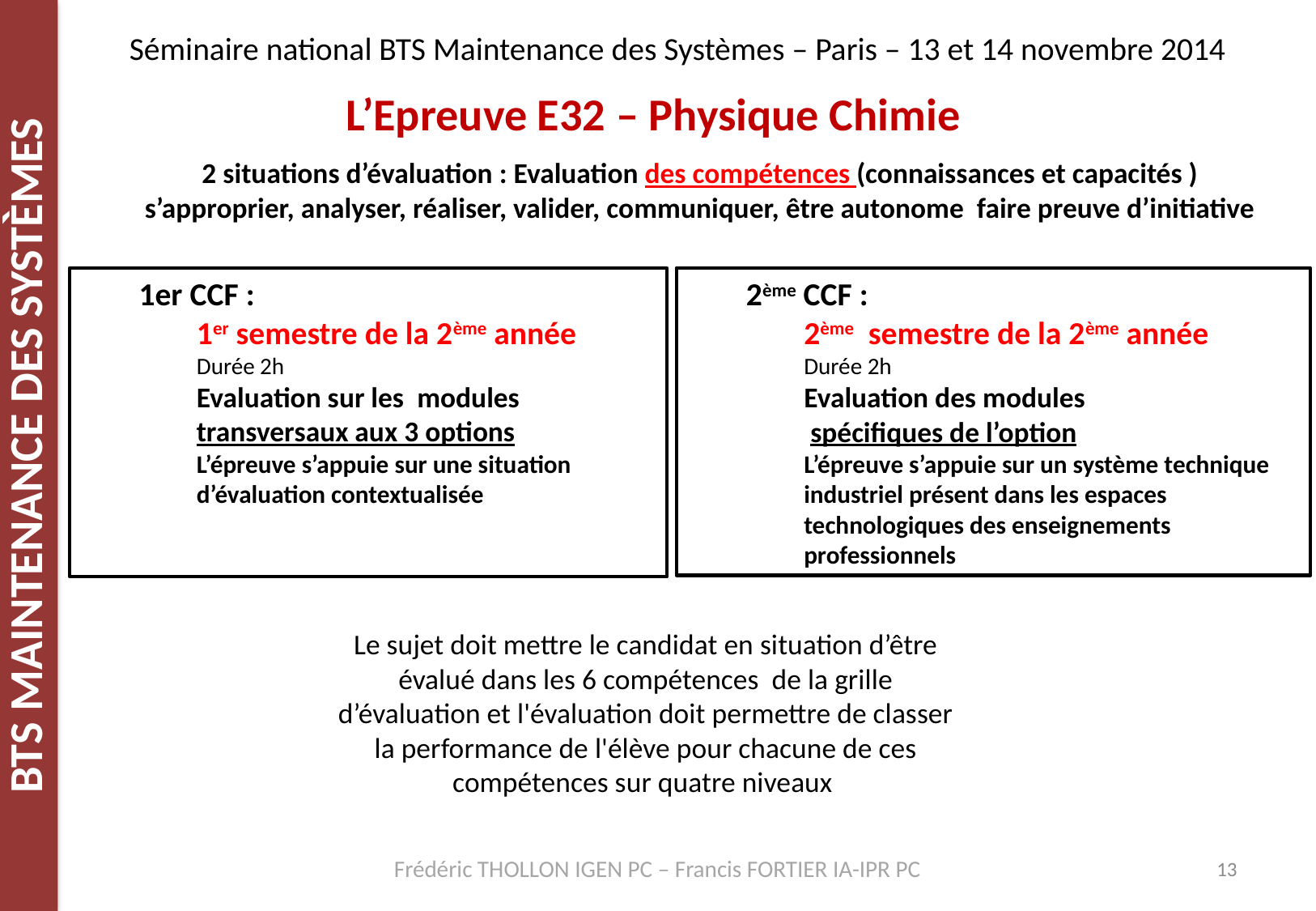

L’Epreuve E32 – Physique Chimie
Séminaire national BTS Maintenance des Systèmes – Paris – 13 et 14 novembre 2014
2 situations d’évaluation : Evaluation des compétences (connaissances et capacités )
s’approprier, analyser, réaliser, valider, communiquer, être autonome  faire preuve d’initiative

1er CCF :
1er semestre de la 2ème année
Durée 2h
Evaluation sur les  modules transversaux aux 3 options
L’épreuve s’appuie sur une situation d’évaluation contextualisée

2ème CCF :
2ème  semestre de la 2ème année
Durée 2h
Evaluation des modules
 spécifiques de l’option
L’épreuve s’appuie sur un système technique industriel présent dans les espaces technologiques des enseignements professionnels
Le sujet doit mettre le candidat en situation d’être évalué dans les 6 compétences  de la grille d’évaluation et l'évaluation doit permettre de classer la performance de l'élève pour chacune de ces compétences sur quatre niveaux

13
Frédéric THOLLON IGEN PC – Francis FORTIER IA-IPR PC